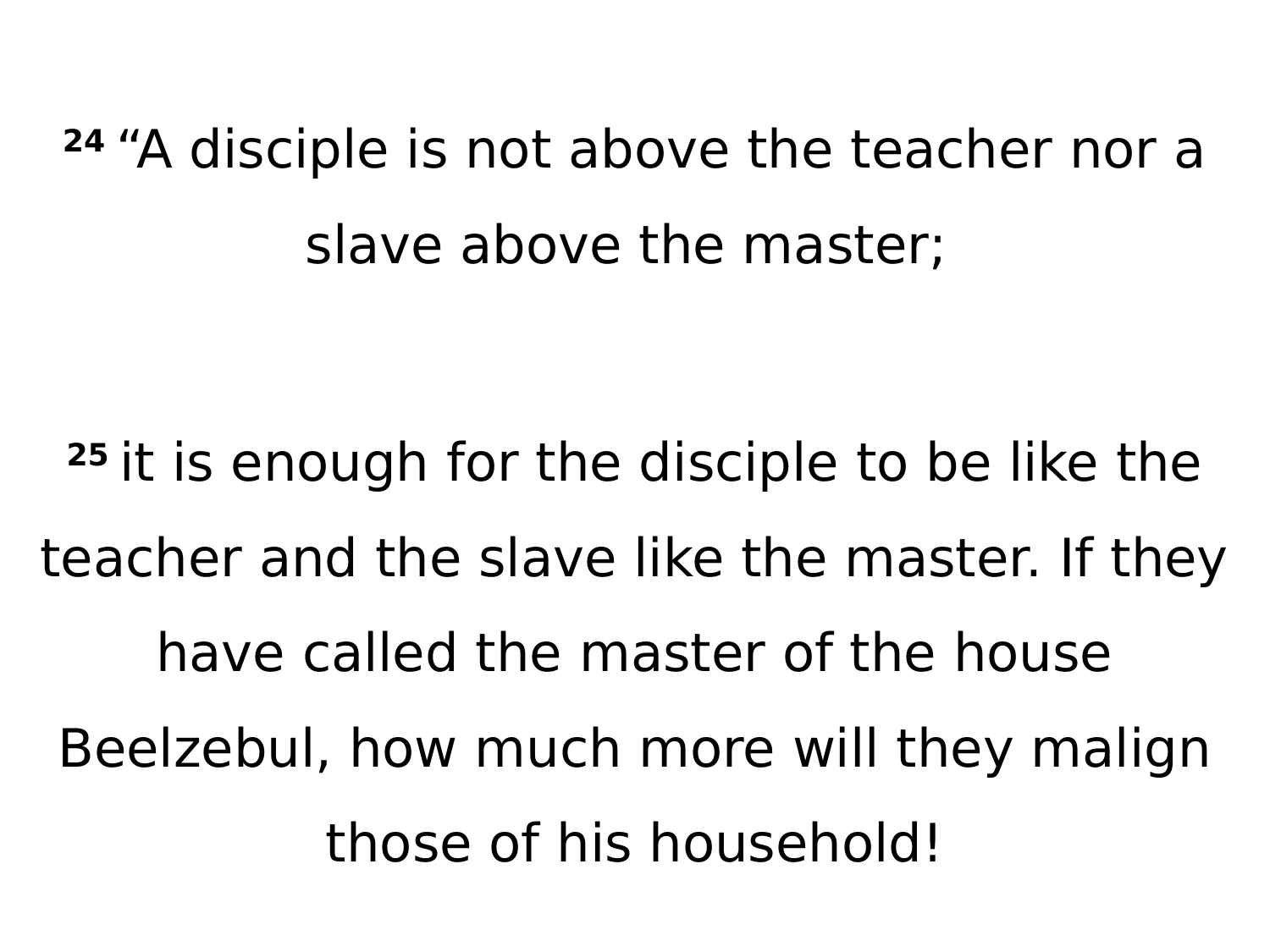

24 “A disciple is not above the teacher nor a slave above the master;

25 it is enough for the disciple to be like the teacher and the slave like the master. If they have called the master of the house Beelzebul, how much more will they malign those of his household!